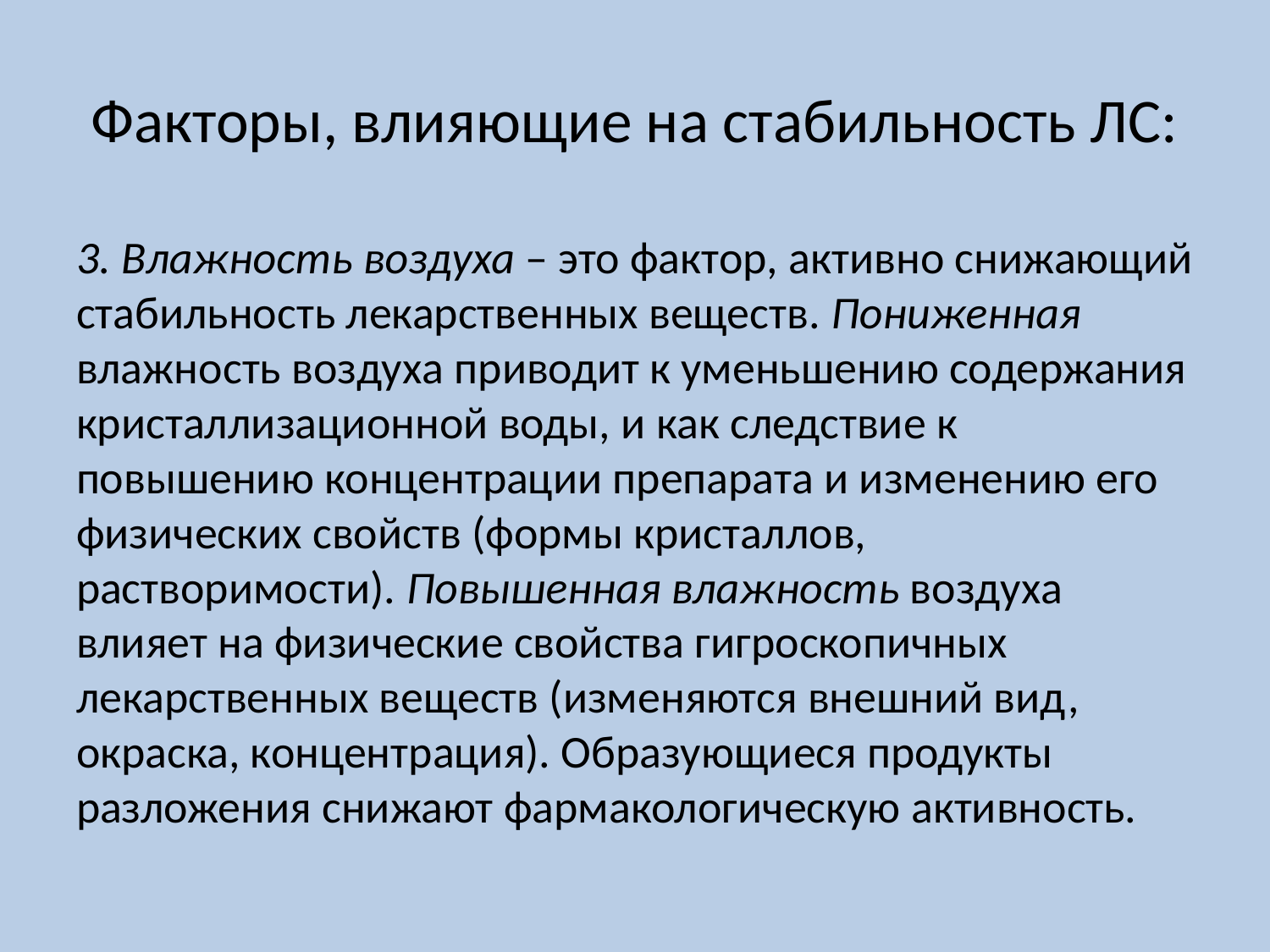

# Факторы, влияющие на стабильность ЛС:
3. Влажность воздуха – это фактор, активно снижающий стабильность лекарственных веществ. Пониженная влажность воздуха приводит к уменьшению содержания кристаллизационной воды, и как следствие к повышению концентрации препарата и изменению его физических свойств (формы кристаллов, растворимости). Повышенная влажность воздуха влияет на физические свойства гигроскопичных лекарственных веществ (изменяются внешний вид, окраска, концентрация). Образующиеся продукты разложения снижают фармакологическую активность.